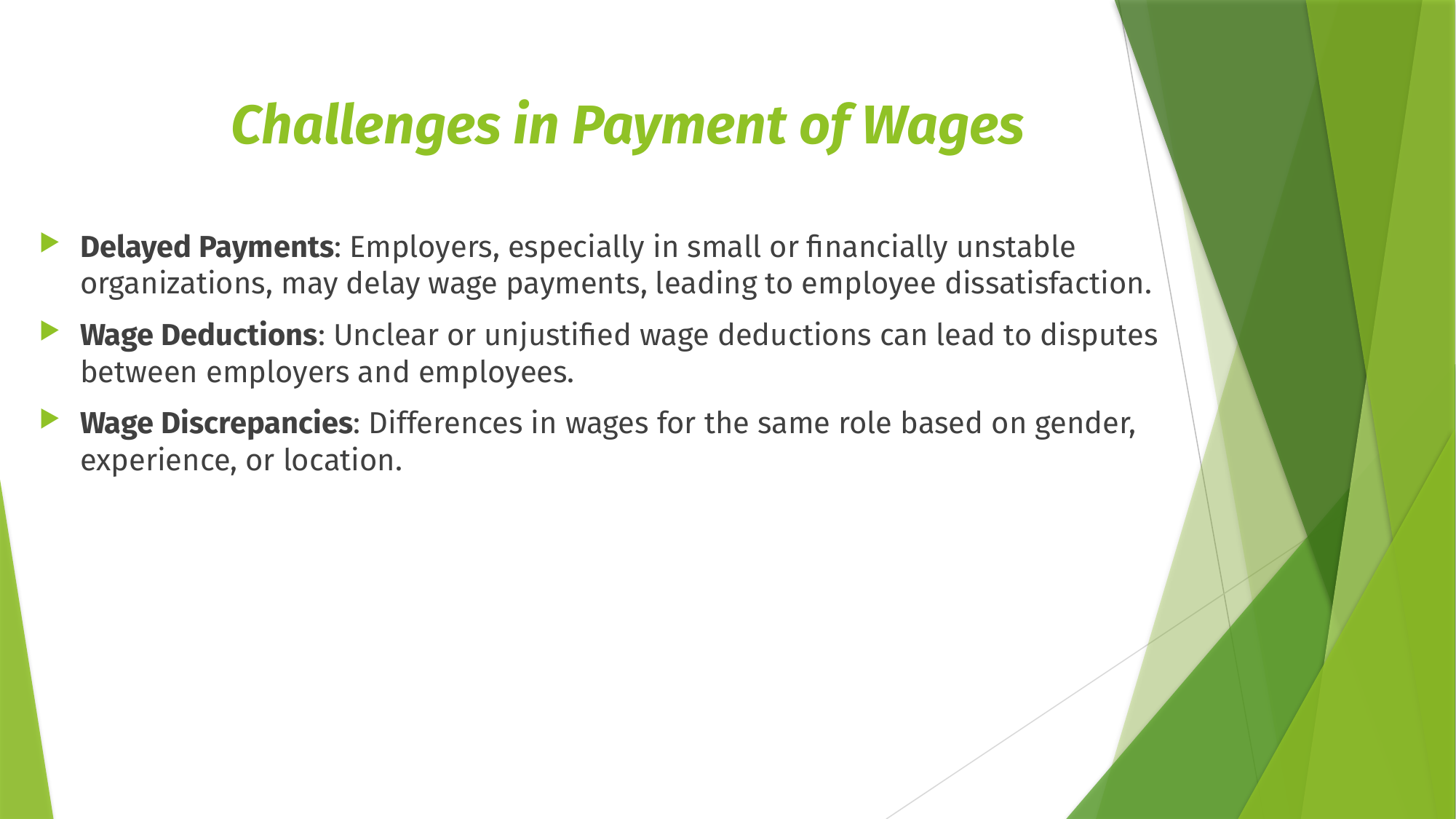

# Challenges in Payment of Wages
Delayed Payments: Employers, especially in small or financially unstable organizations, may delay wage payments, leading to employee dissatisfaction.
Wage Deductions: Unclear or unjustified wage deductions can lead to disputes between employers and employees.
Wage Discrepancies: Differences in wages for the same role based on gender, experience, or location.